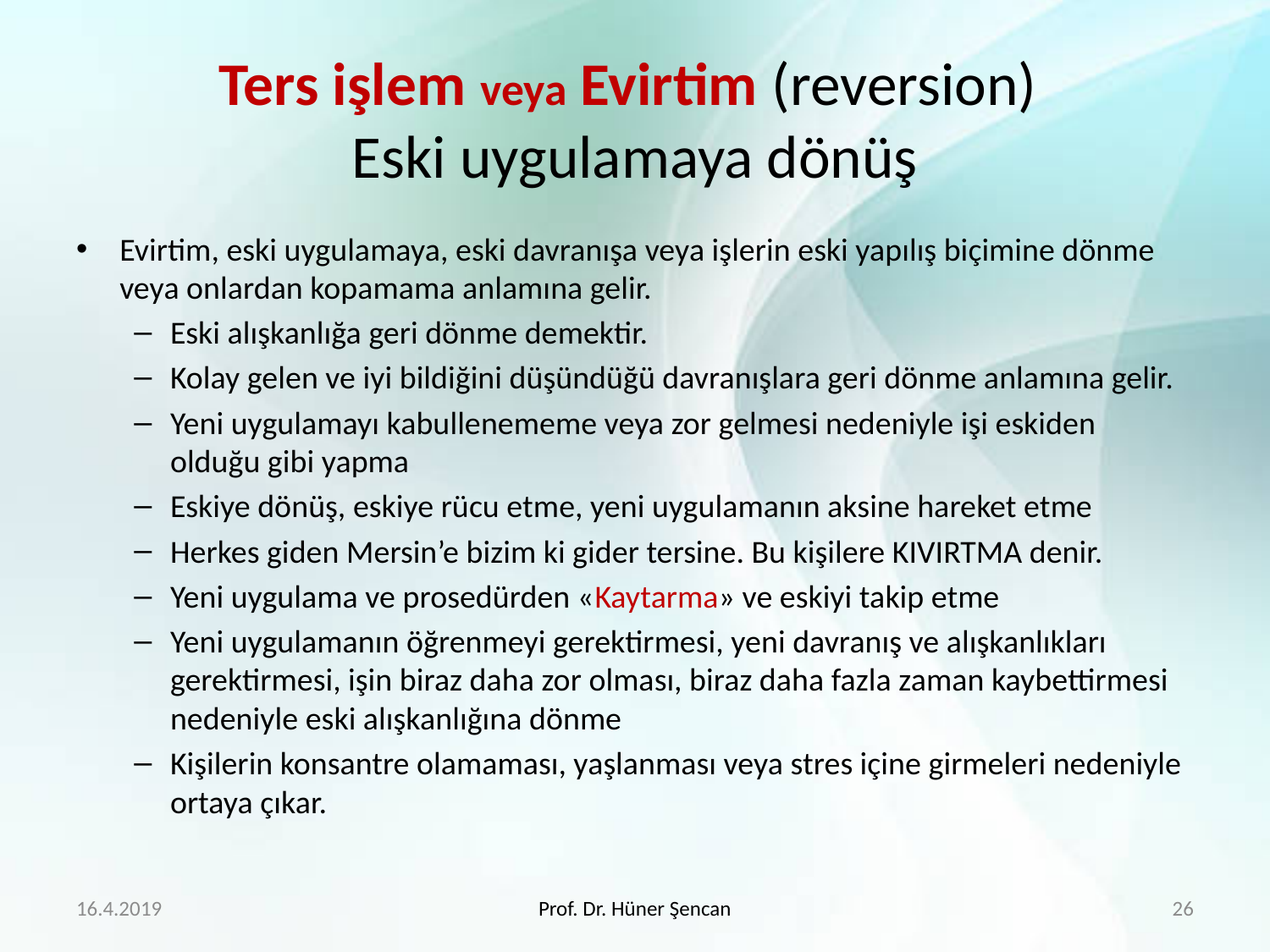

# Ters işlem veya Evirtim (reversion) Eski uygulamaya dönüş
Evirtim, eski uygulamaya, eski davranışa veya işlerin eski yapılış biçimine dönme veya onlardan kopamama anlamına gelir.
Eski alışkanlığa geri dönme demektir.
Kolay gelen ve iyi bildiğini düşündüğü davranışlara geri dönme anlamına gelir.
Yeni uygulamayı kabullenememe veya zor gelmesi nedeniyle işi eskiden olduğu gibi yapma
Eskiye dönüş, eskiye rücu etme, yeni uygulamanın aksine hareket etme
Herkes giden Mersin’e bizim ki gider tersine. Bu kişilere KIVIRTMA denir.
Yeni uygulama ve prosedürden «Kaytarma» ve eskiyi takip etme
Yeni uygulamanın öğrenmeyi gerektirmesi, yeni davranış ve alışkanlıkları gerektirmesi, işin biraz daha zor olması, biraz daha fazla zaman kaybettirmesi nedeniyle eski alışkanlığına dönme
Kişilerin konsantre olamaması, yaşlanması veya stres içine girmeleri nedeniyle ortaya çıkar.

16.4.2019
Prof. Dr. Hüner Şencan
26